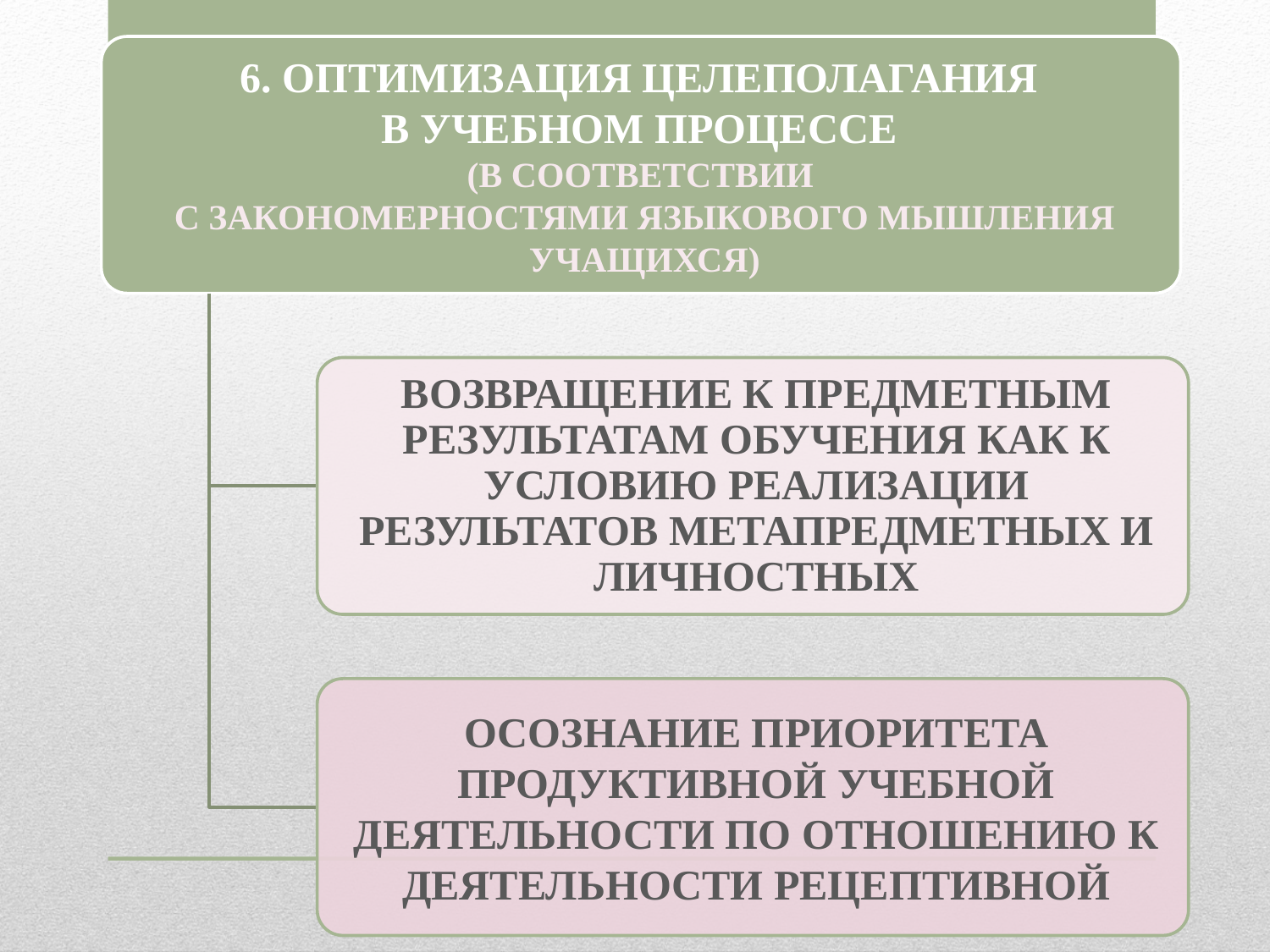

6. Оптимизация целеполагания
в учебном процессе
(в соответствии
с закономерностями языкового мышления учащихся)
Возвращение к предметным результатам обучения как к условию реализации результатов метапредметных и личностных
Осознание приоритета продуктивной учебной деятельности по отношению к деятельности рецептивной